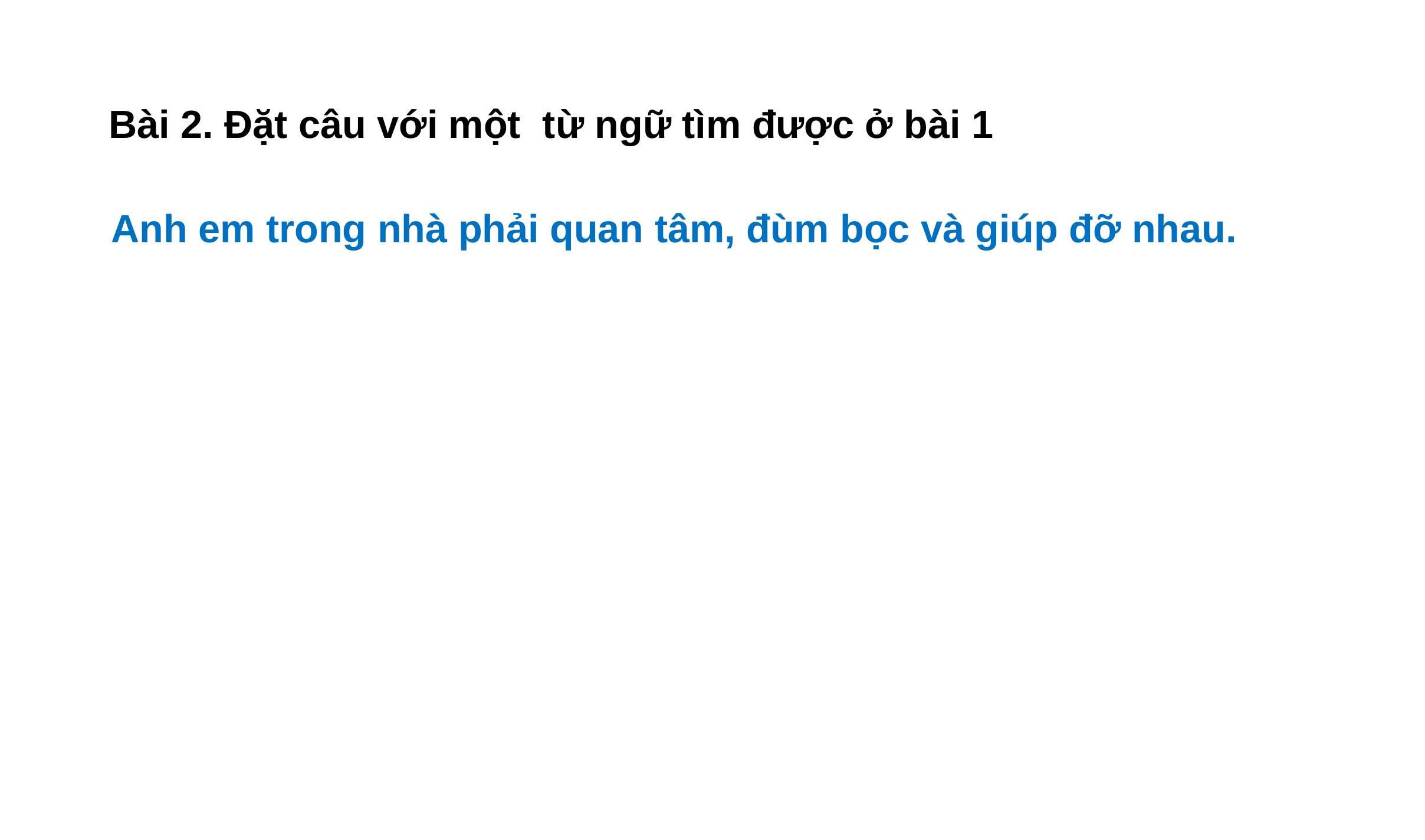

#
Bài 2. Đặt câu với một  từ ngữ tìm được ở bài 1
Anh em trong nhà phải quan tâm, đùm bọc và giúp đỡ nhau.